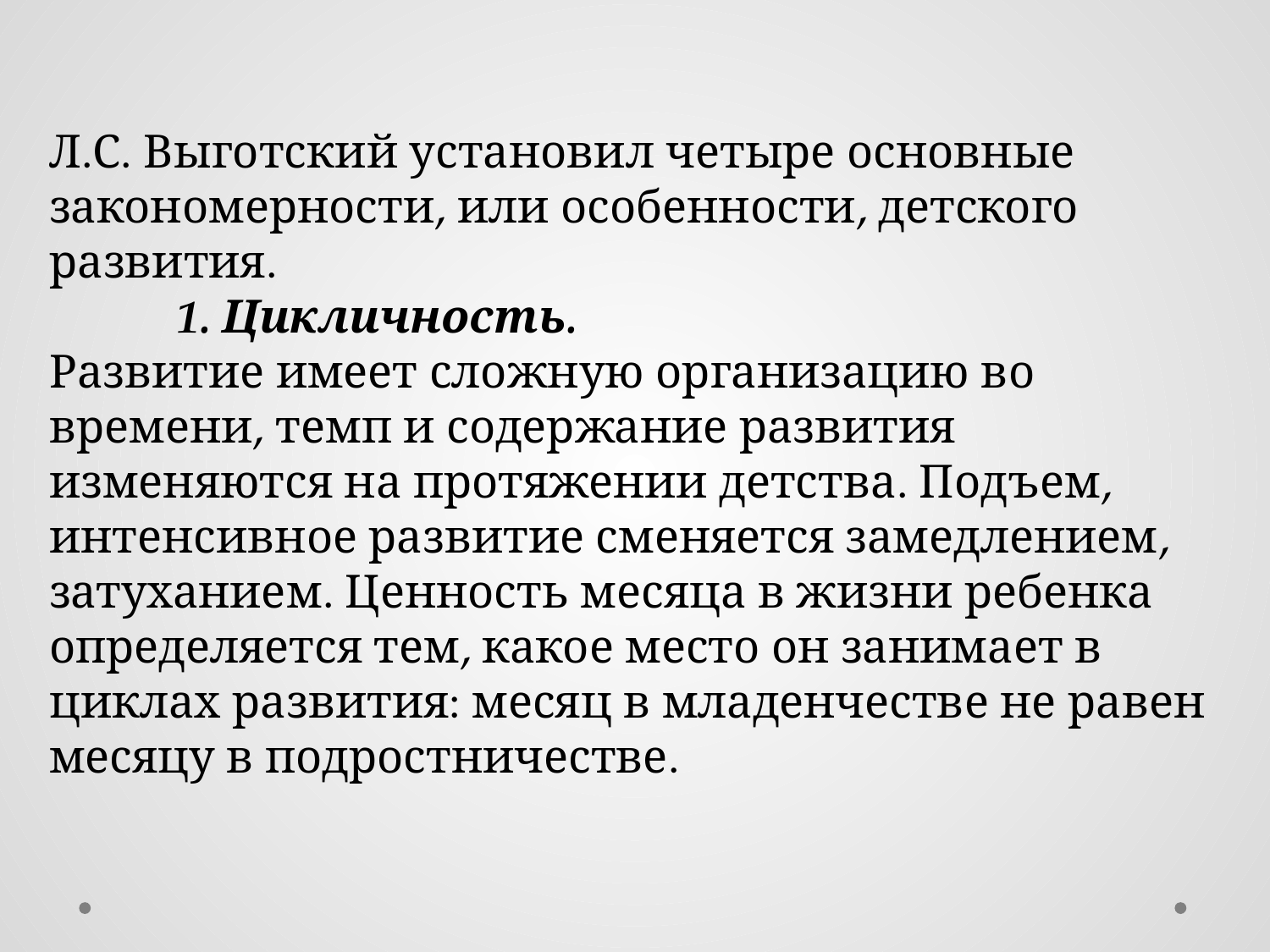

Л.С. Выготский установил четыре основные закономерности, или особенности, детского развития.
	1. Цикличность.
Развитие имеет сложную организацию во времени, темп и содержание развития изменяются на протяжении детства. Подъем, интенсивное развитие сменяется замедлением, затуханием. Ценность месяца в жизни ребенка определяется тем, какое место он занимает в циклах развития: месяц в младенчестве не равен месяцу в подростничестве.